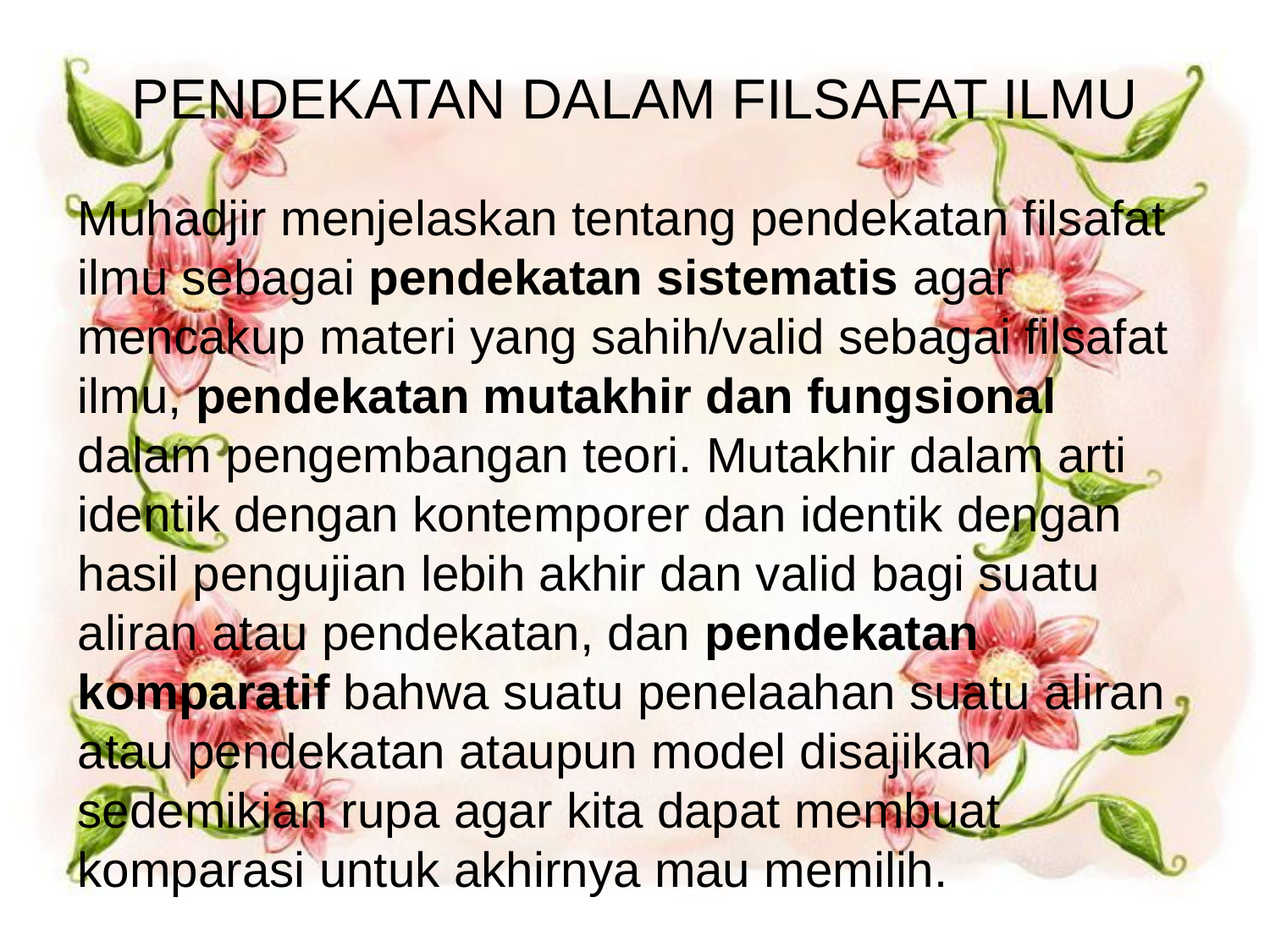

# PENDEKATAN DALAM FILSAFAT ILMU
Muhadjir menjelaskan tentang pendekatan filsafat ilmu sebagai pendekatan sistematis agar mencakup materi yang sahih/valid sebagai filsafat ilmu, pendekatan mutakhir dan fungsional dalam pengembangan teori. Mutakhir dalam arti identik dengan kontemporer dan identik dengan hasil pengujian lebih akhir dan valid bagi suatu aliran atau pendekatan, dan pendekatan komparatif bahwa suatu penelaahan suatu aliran atau pendekatan ataupun model disajikan sedemikian rupa agar kita dapat membuat komparasi untuk akhirnya mau memilih.